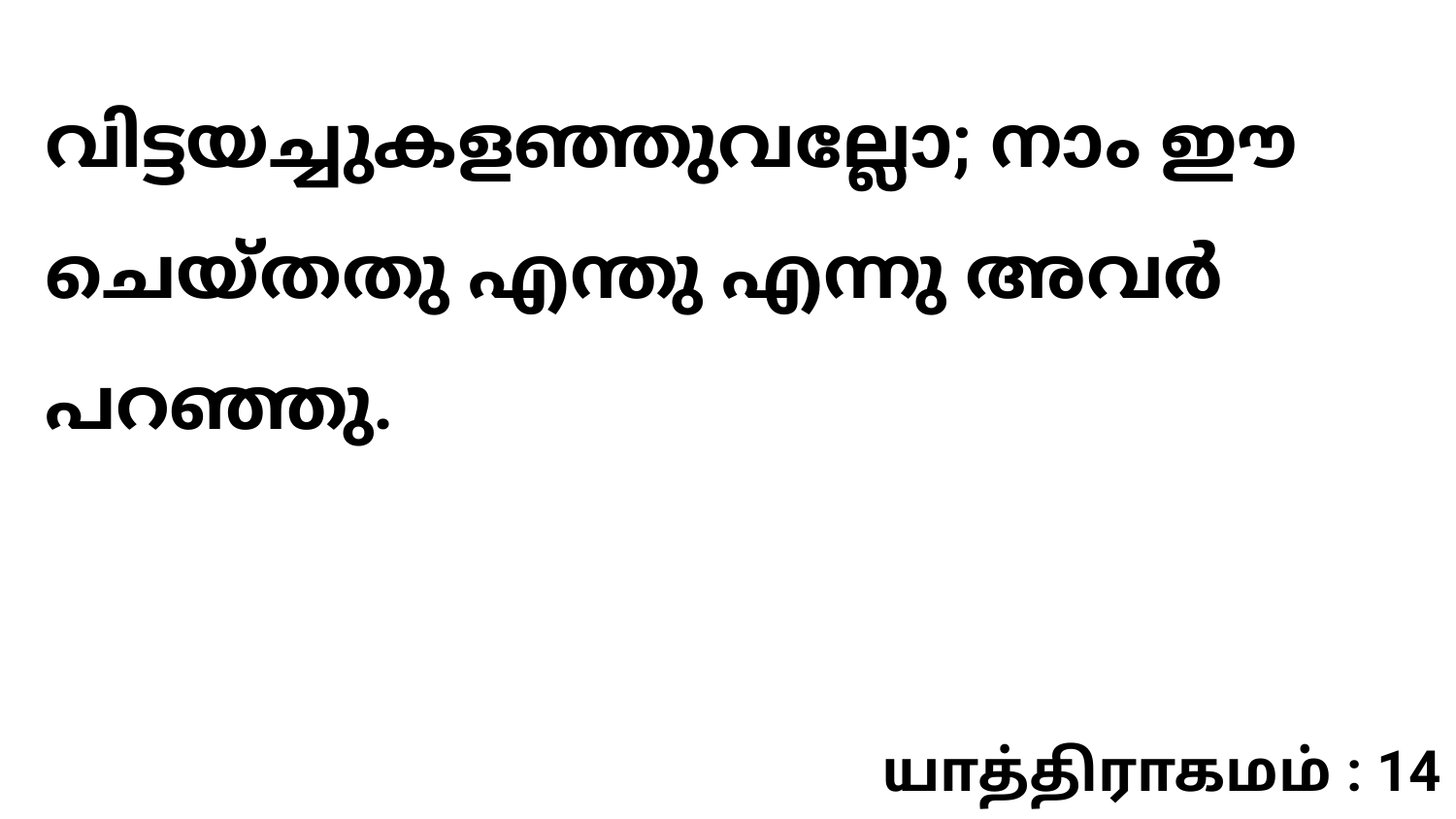

വിട്ടയച്ചുകളഞ്ഞുവല്ലോ; നാം ഈ ചെയ്തതു എന്തു എന്നു അവർ പറഞ്ഞു.
யாத்திராகமம் : 14